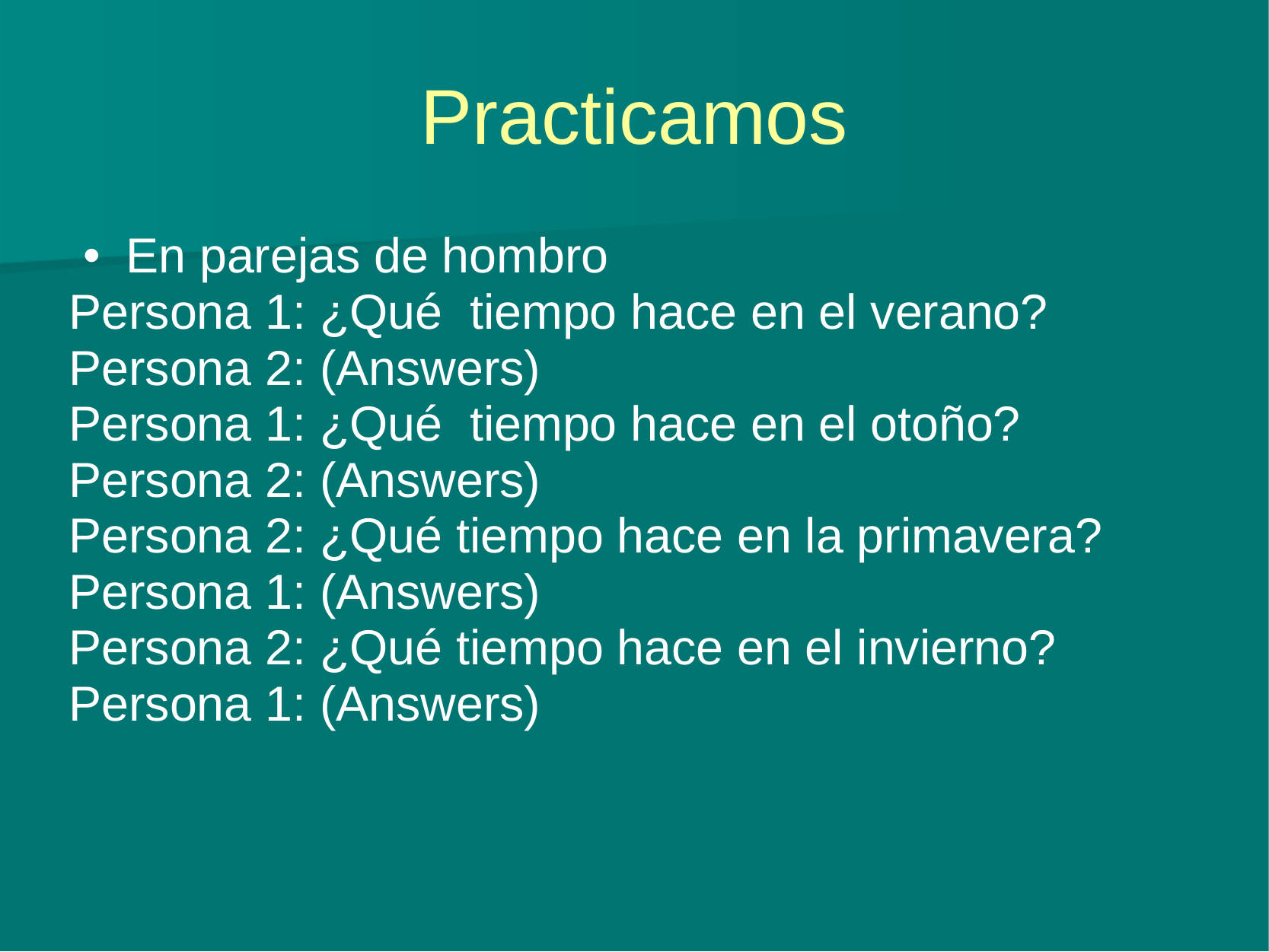

# Practicamos
En parejas de hombro
Persona 1: ¿Qué  tiempo hace en el verano?
Persona 2: (Answers)
Persona 1: ¿Qué  tiempo hace en el otoño?
Persona 2: (Answers)
Persona 2: ¿Qué tiempo hace en la primavera?
Persona 1: (Answers)
Persona 2: ¿Qué tiempo hace en el invierno?
Persona 1: (Answers)